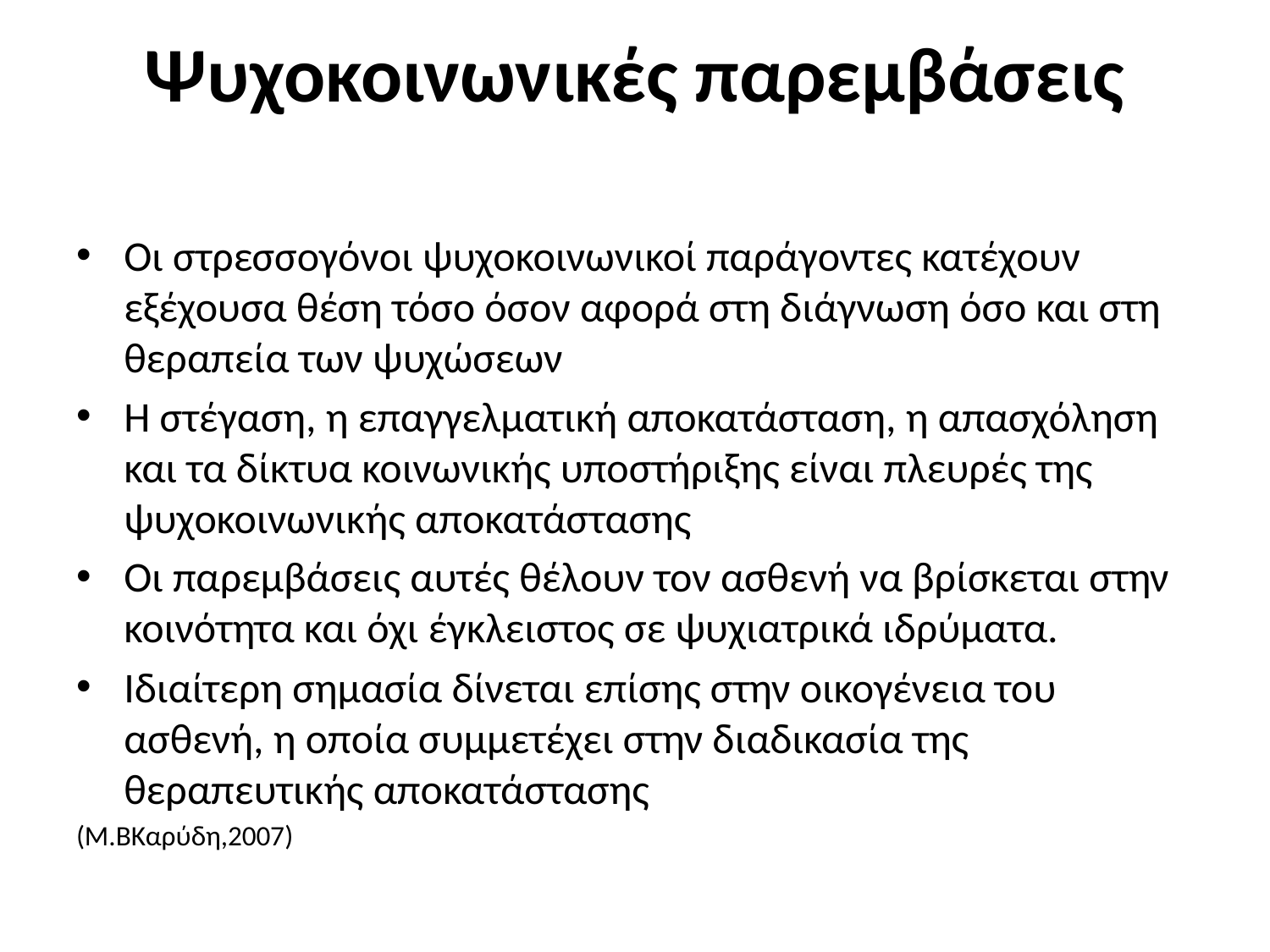

# Ψυχοκοινωνικές παρεμβάσεις
Οι στρεσσογόνοι ψυχοκοινωνικοί παράγοντες κατέχουν εξέχουσα θέση τόσο όσον αφορά στη διάγνωση όσο και στη θεραπεία των ψυχώσεων
Η στέγαση, η επαγγελματική αποκατάσταση, η απασχόληση και τα δίκτυα κοινωνικής υποστήριξης είναι πλευρές της ψυχοκοινωνικής αποκατάστασης
Οι παρεμβάσεις αυτές θέλουν τον ασθενή να βρίσκεται στην κοινότητα και όχι έγκλειστος σε ψυχιατρικά ιδρύματα.
Ιδιαίτερη σημασία δίνεται επίσης στην οικογένεια του ασθενή, η οποία συμμετέχει στην διαδικασία της θεραπευτικής αποκατάστασης
(Μ.ΒΚαρύδη,2007)